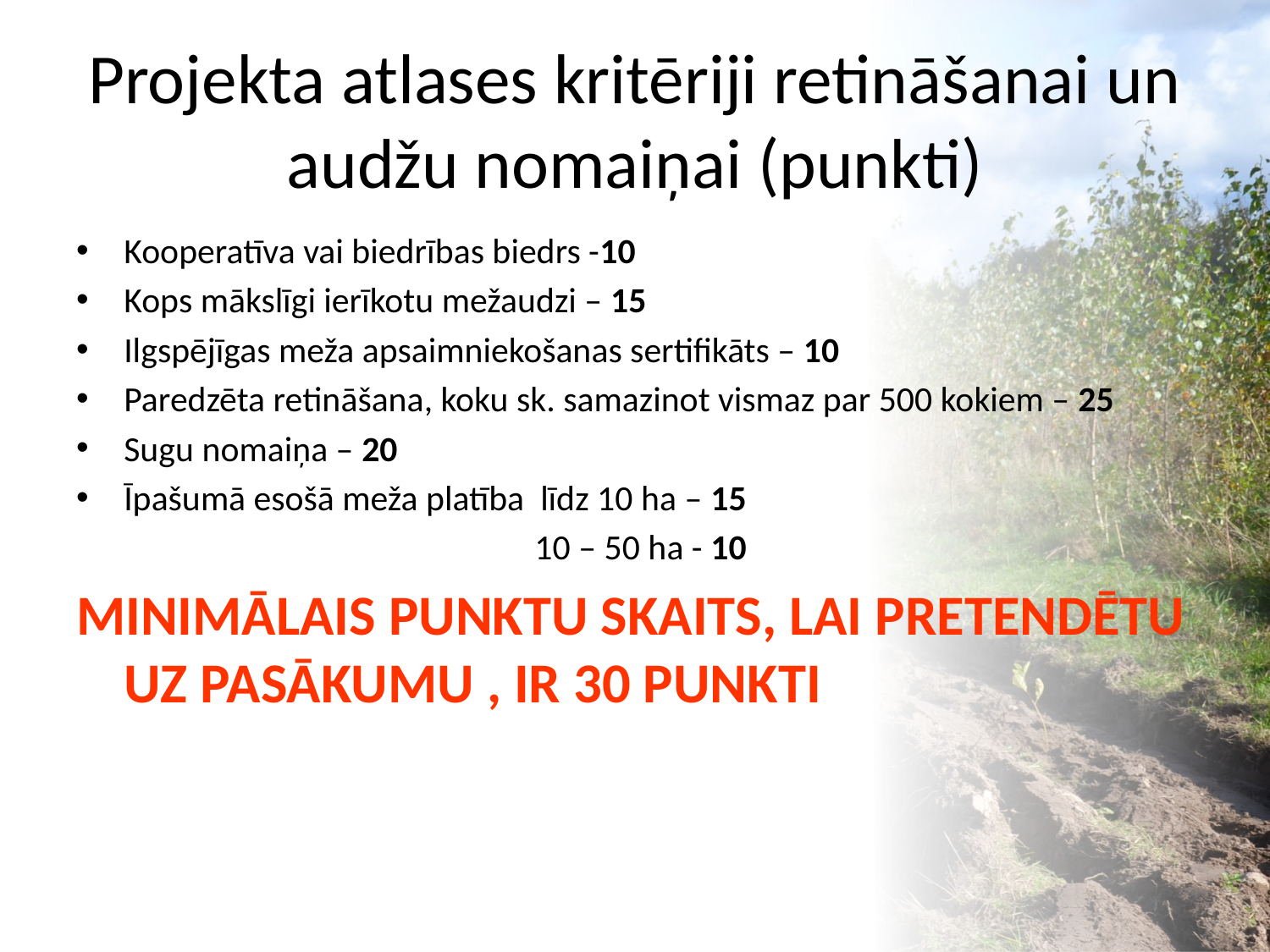

# Projekta atlases kritēriji retināšanai un audžu nomaiņai (punkti)
Kooperatīva vai biedrības biedrs -10
Kops mākslīgi ierīkotu mežaudzi – 15
Ilgspējīgas meža apsaimniekošanas sertifikāts – 10
Paredzēta retināšana, koku sk. samazinot vismaz par 500 kokiem – 25
Sugu nomaiņa – 20
Īpašumā esošā meža platība  līdz 10 ha – 15
                                                         10 – 50 ha - 10
MINIMĀLAIS PUNKTU SKAITS, LAI PRETENDĒTU UZ PASĀKUMU , IR 30 PUNKTI